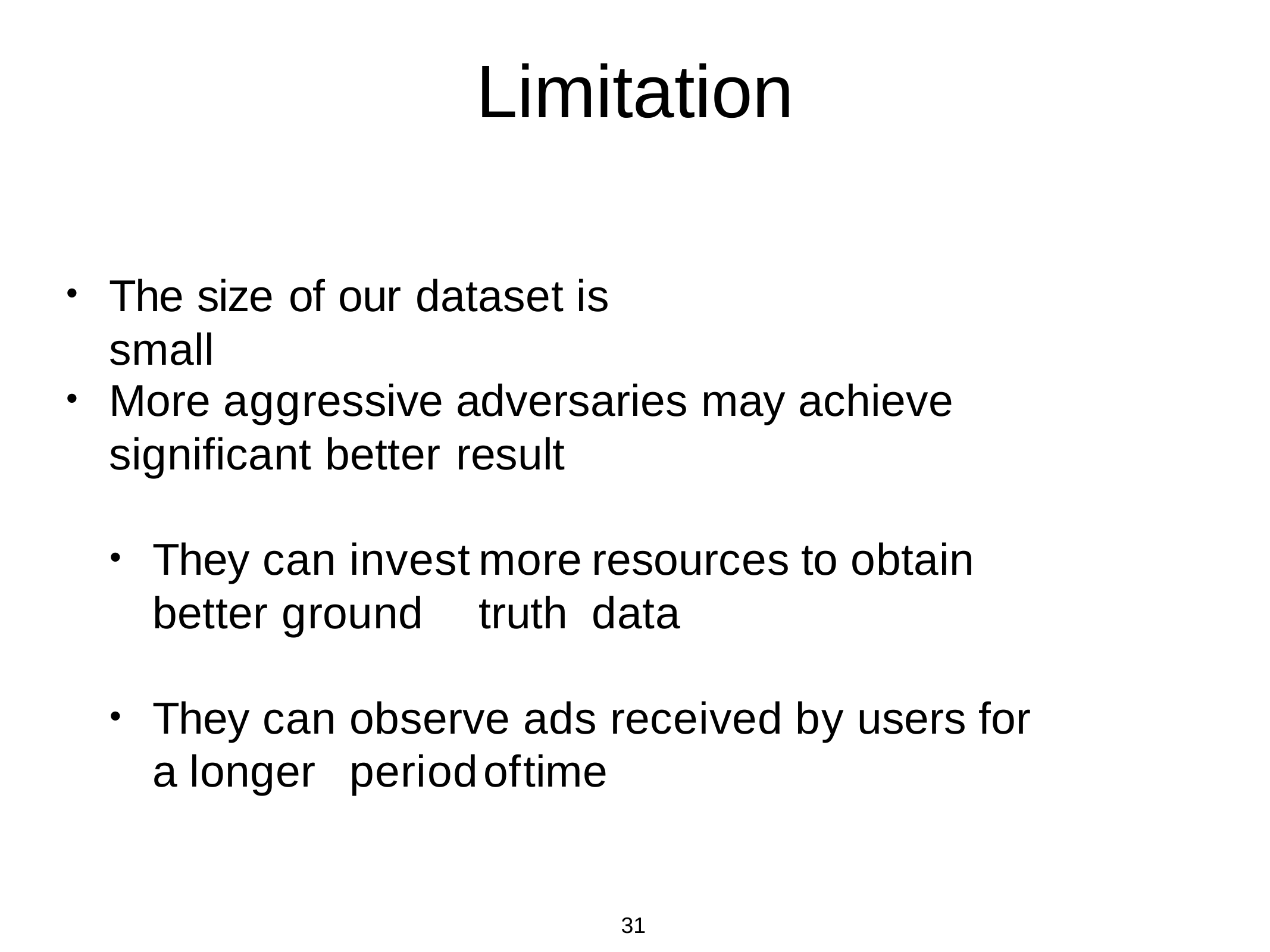

# Limitation
The	size	of	our	dataset	is	small
•
More	aggressive	adversaries	may	achieve	significant better	result
•
They	can	invest	more	resources	to	obtain	better ground	truth	data
•
They	can	observe	ads	received	by	users	for	a longer	period	of	time
•
31